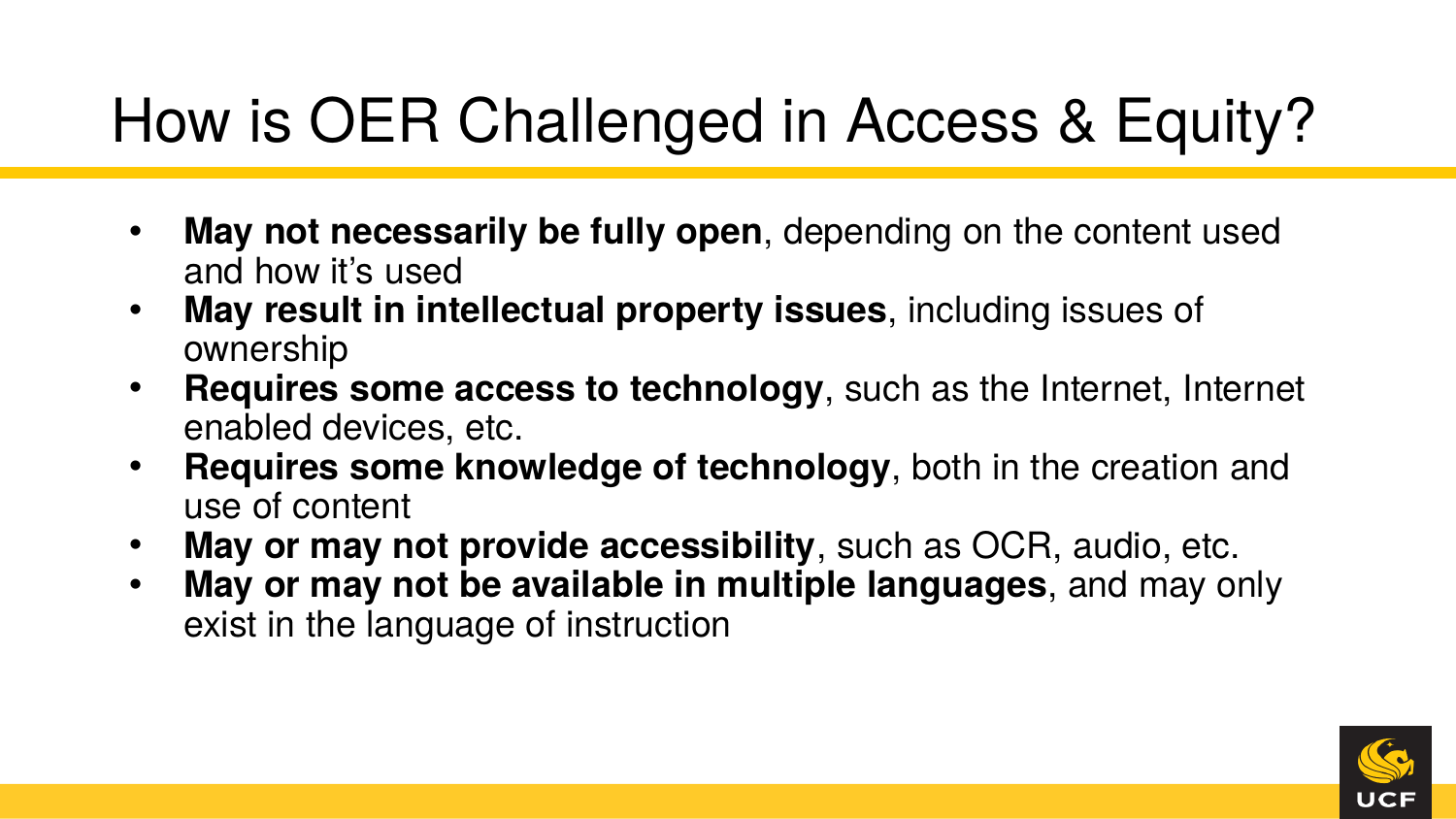

# How is OER Challenged in Access & Equity?
May not necessarily be fully open, depending on the content used and how it’s used
May result in intellectual property issues, including issues of ownership
Requires some access to technology, such as the Internet, Internet enabled devices, etc.
Requires some knowledge of technology, both in the creation and use of content
May or may not provide accessibility, such as OCR, audio, etc.
May or may not be available in multiple languages, and may only exist in the language of instruction